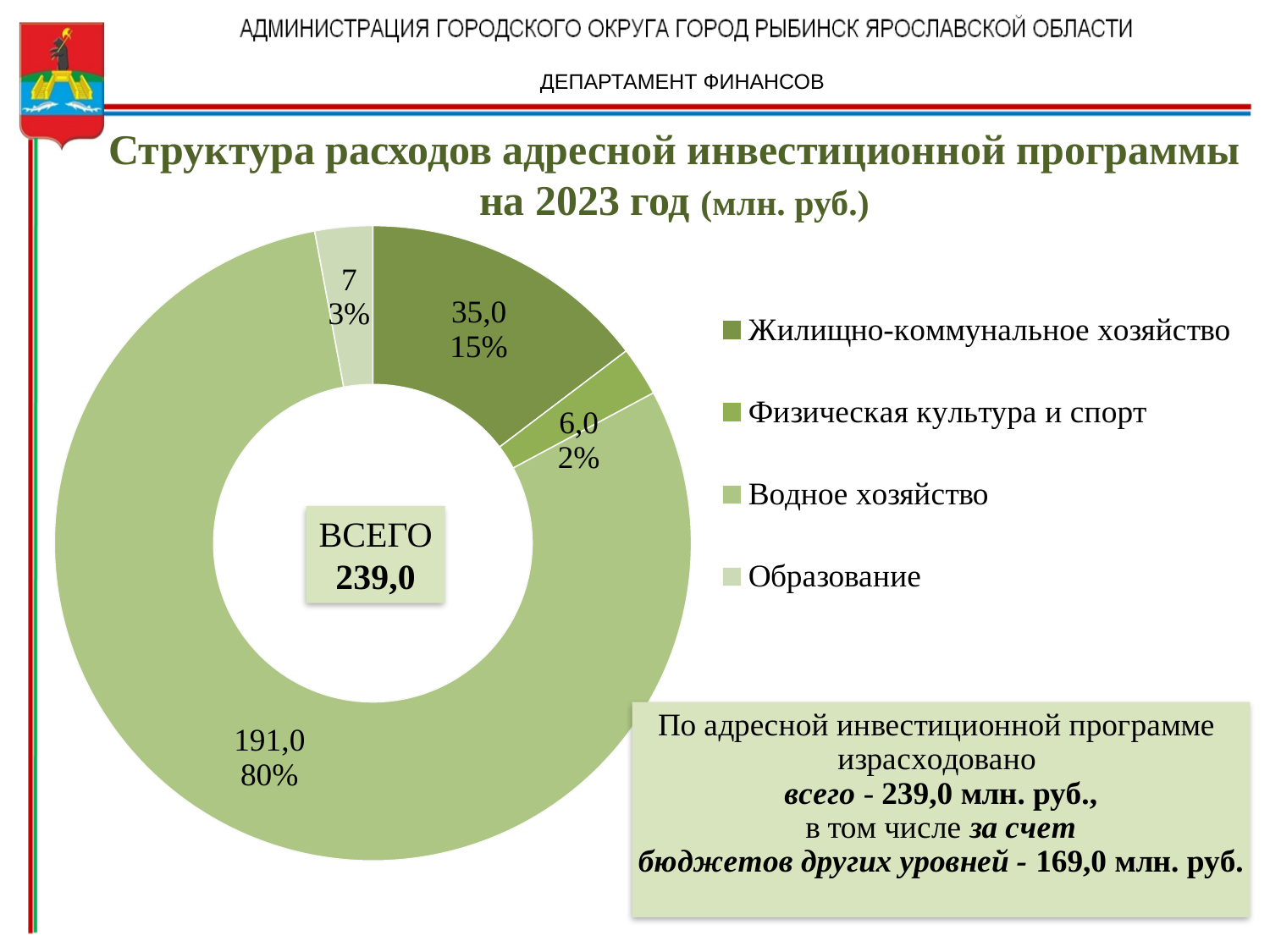

ДЕПАРТАМЕНТ ФИНАНСОВ
Структура расходов адресной инвестиционной программы
на 2023 год (млн. руб.)

### Chart

| Category | Продажи |
|---|---|
| Жилищно-коммунальное хозяйство | 35.0 |
| Физическая культура и спорт | 6.0 |
| Водное хозяйство | 191.0 |
| Образование | 7.0 |
ВСЕГО
239,0